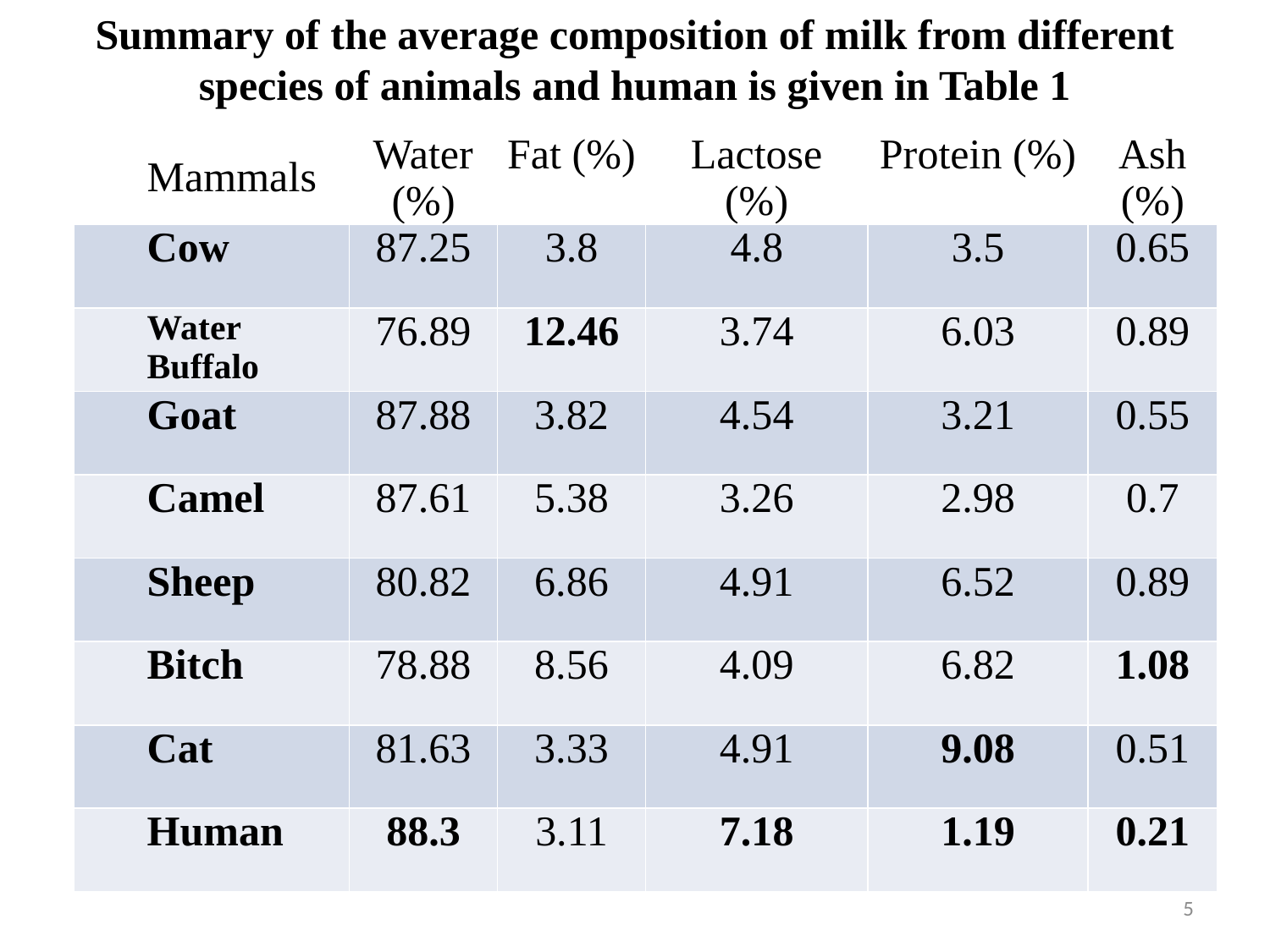

# Summary of the average composition of milk from different species of animals and human is given in Table 1
| Mammals | Water (%) | Fat (%) | Lactose (%) | Protein (%) | Ash (%) |
| --- | --- | --- | --- | --- | --- |
| Cow | 87.25 | 3.8 | 4.8 | 3.5 | 0.65 |
| Water Buffalo | 76.89 | 12.46 | 3.74 | 6.03 | 0.89 |
| Goat | 87.88 | 3.82 | 4.54 | 3.21 | 0.55 |
| Camel | 87.61 | 5.38 | 3.26 | 2.98 | 0.7 |
| Sheep | 80.82 | 6.86 | 4.91 | 6.52 | 0.89 |
| Bitch | 78.88 | 8.56 | 4.09 | 6.82 | 1.08 |
| Cat | 81.63 | 3.33 | 4.91 | 9.08 | 0.51 |
| Human | 88.3 | 3.11 | 7.18 | 1.19 | 0.21 |
5